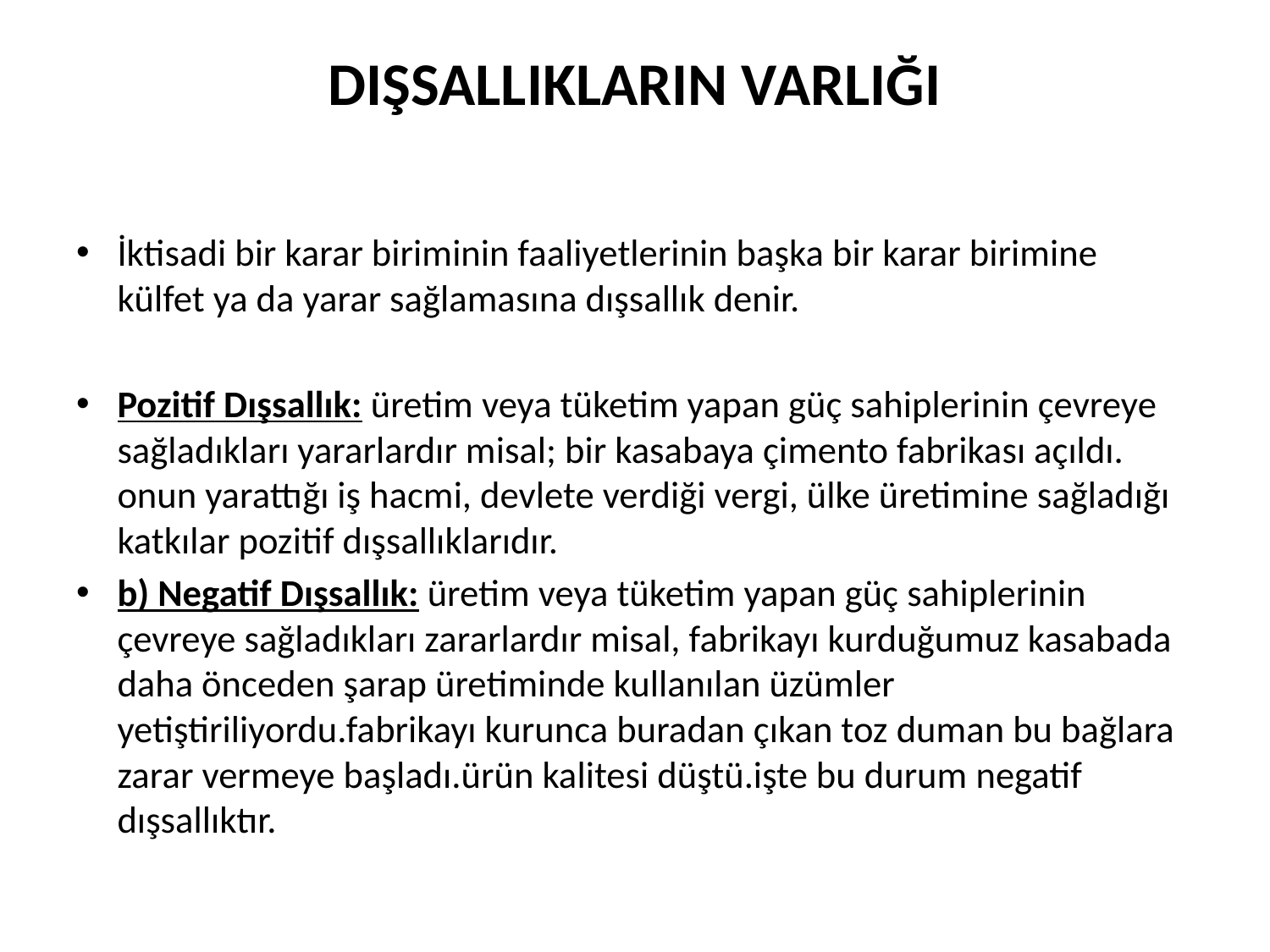

# DIŞSALLIKLARIN VARLIĞI
İktisadi bir karar biriminin faaliyetlerinin başka bir karar birimine külfet ya da yarar sağlamasına dışsallık denir.

Pozitif Dışsallık: üretim veya tüketim yapan güç sahiplerinin çevreye sağladıkları yararlardır misal; bir kasabaya çimento fabrikası açıldı. onun yarattığı iş hacmi, devlete verdiği vergi, ülke üretimine sağladığı katkılar pozitif dışsallıklarıdır.
b) Negatif Dışsallık: üretim veya tüketim yapan güç sahiplerinin çevreye sağladıkları zararlardır misal, fabrikayı kurduğumuz kasabada daha önceden şarap üretiminde kullanılan üzümler yetiştiriliyordu.fabrikayı kurunca buradan çıkan toz duman bu bağlara zarar vermeye başladı.ürün kalitesi düştü.işte bu durum negatif dışsallıktır.